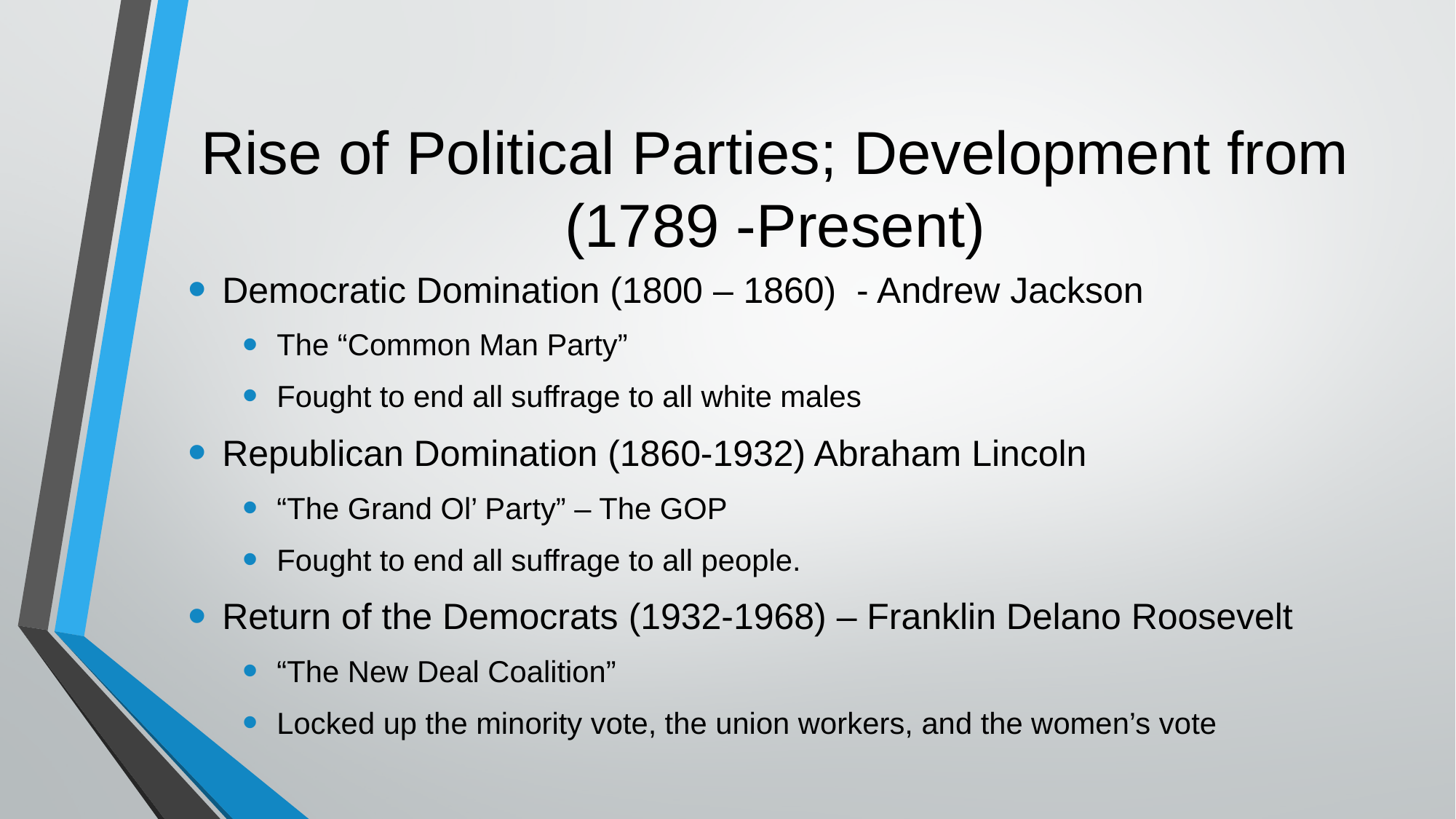

# Rise of Political Parties; Development from (1789 -Present)
Democratic Domination (1800 – 1860)  - Andrew Jackson
The “Common Man Party”
Fought to end all suffrage to all white males
Republican Domination (1860-1932) Abraham Lincoln
“The Grand Ol’ Party” – The GOP
Fought to end all suffrage to all people.
Return of the Democrats (1932-1968) – Franklin Delano Roosevelt
“The New Deal Coalition”
Locked up the minority vote, the union workers, and the women’s vote